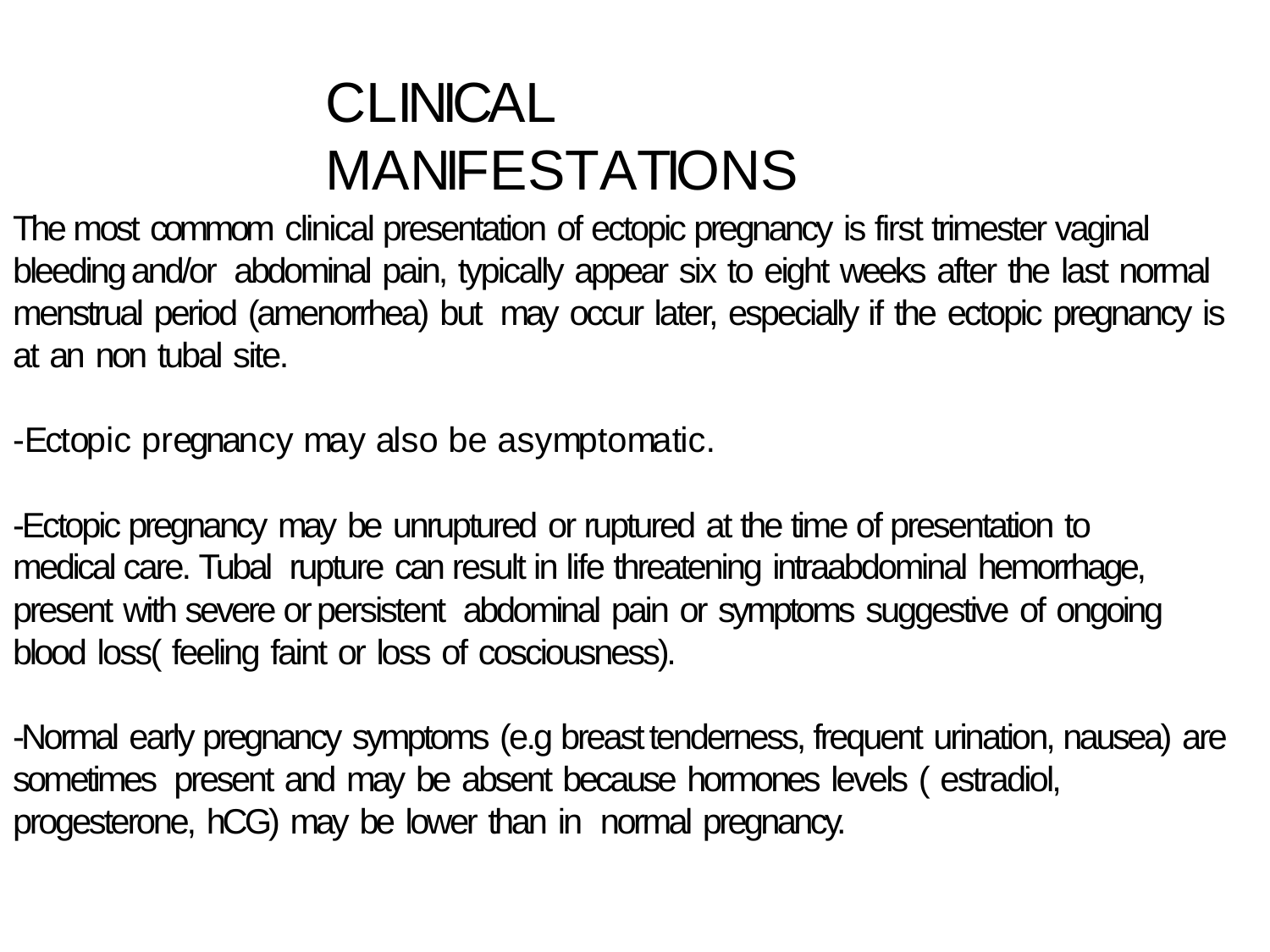

# CLINICAL MANIFESTATIONS
The most commom clinical presentation of ectopic pregnancy is first trimester vaginal bleeding and/or  abdominal pain, typically appear six to eight weeks after the last normal menstrual period (amenorrhea) but  may occur later, especially if the ectopic pregnancy is at an non tubal site.

-Ectopic pregnancy may also be asymptomatic.

-Ectopic pregnancy may be unruptured or ruptured at the time of presentation to medical care. Tubal  rupture can result in life threatening intraabdominal hemorrhage, present with severe or persistent  abdominal pain or symptoms suggestive of ongoing blood loss( feeling faint or loss of cosciousness).

-Normal early pregnancy symptoms (e.g breast tenderness, frequent urination, nausea) are sometimes  present and may be absent because hormones levels ( estradiol, progesterone, hCG) may be lower than in  normal pregnancy.